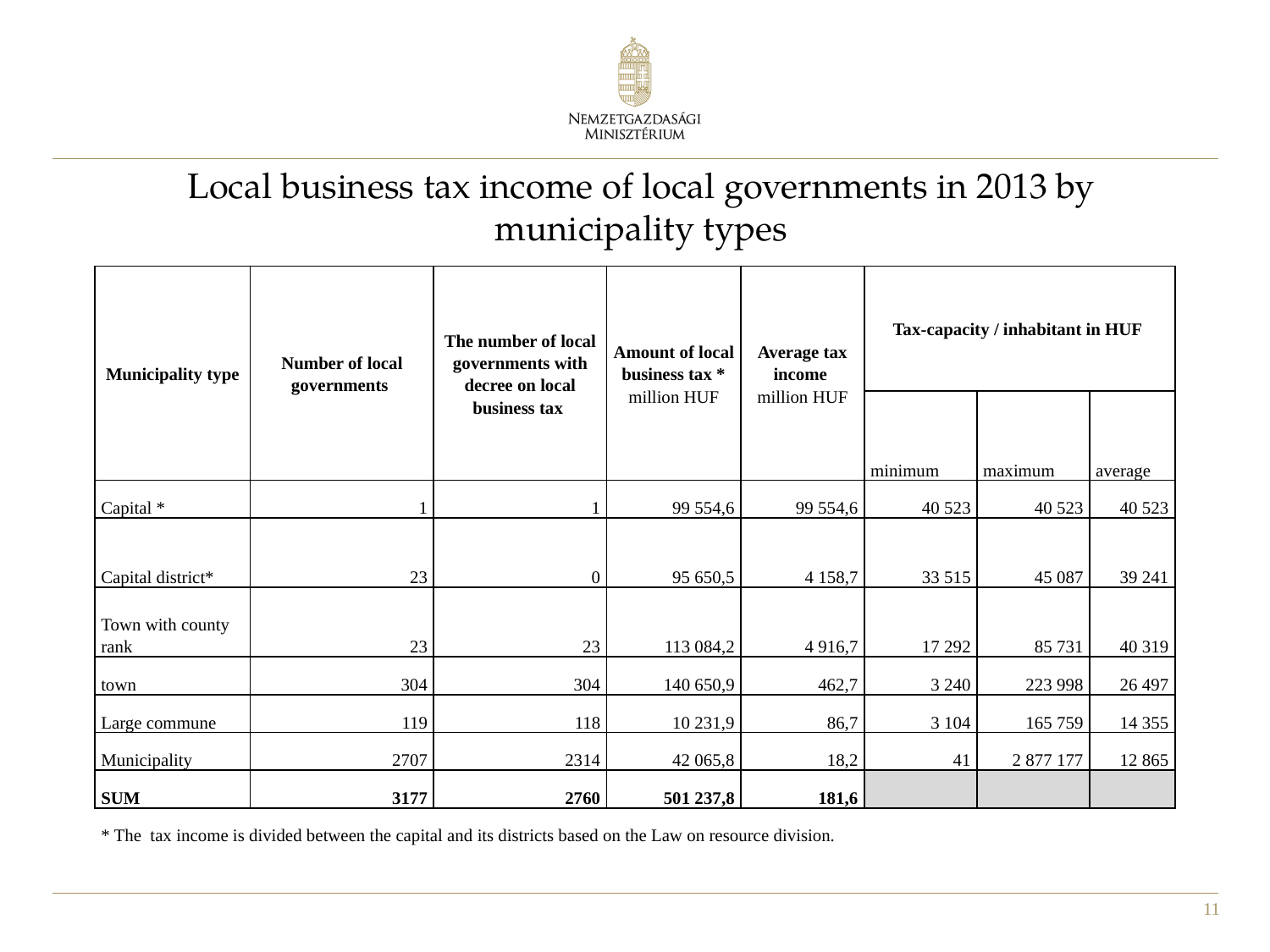

# Local business tax income of local governments in 2013 by municipality types
| Municipality type | Number of local governments | The number of local governments with decree on local business tax | Amount of local business tax \* million HUF | Average tax income million HUF | Tax-capacity / inhabitant in HUF |  |  |
| --- | --- | --- | --- | --- | --- | --- | --- |
|  |  |  |  |  | minimum | maximum | average |
| Capital \* | 1 | 1 | 99 554,6 | 99 554,6 | 40 523 | 40 523 | 40 523 |
| Capital district\* | 23 | 0 | 95 650,5 | 4 158,7 | 33 515 | 45 087 | 39 241 |
| Town with county rank | 23 | 23 | 113 084,2 | 4 916,7 | 17 292 | 85 731 | 40 319 |
| town | 304 | 304 | 140 650,9 | 462,7 | 3 240 | 223 998 | 26 497 |
| Large commune | 119 | 118 | 10 231,9 | 86,7 | 3 104 | 165 759 | 14 355 |
| Municipality | 2707 | 2314 | 42 065,8 | 18,2 | 41 | 2 877 177 | 12 865 |
| SUM | 3177 | 2760 | 501 237,8 | 181,6 |  |  |  |
| \* The tax income is divided between the capital and its districts based on the Law on resource division. |  |  |  |  |  |  |  |